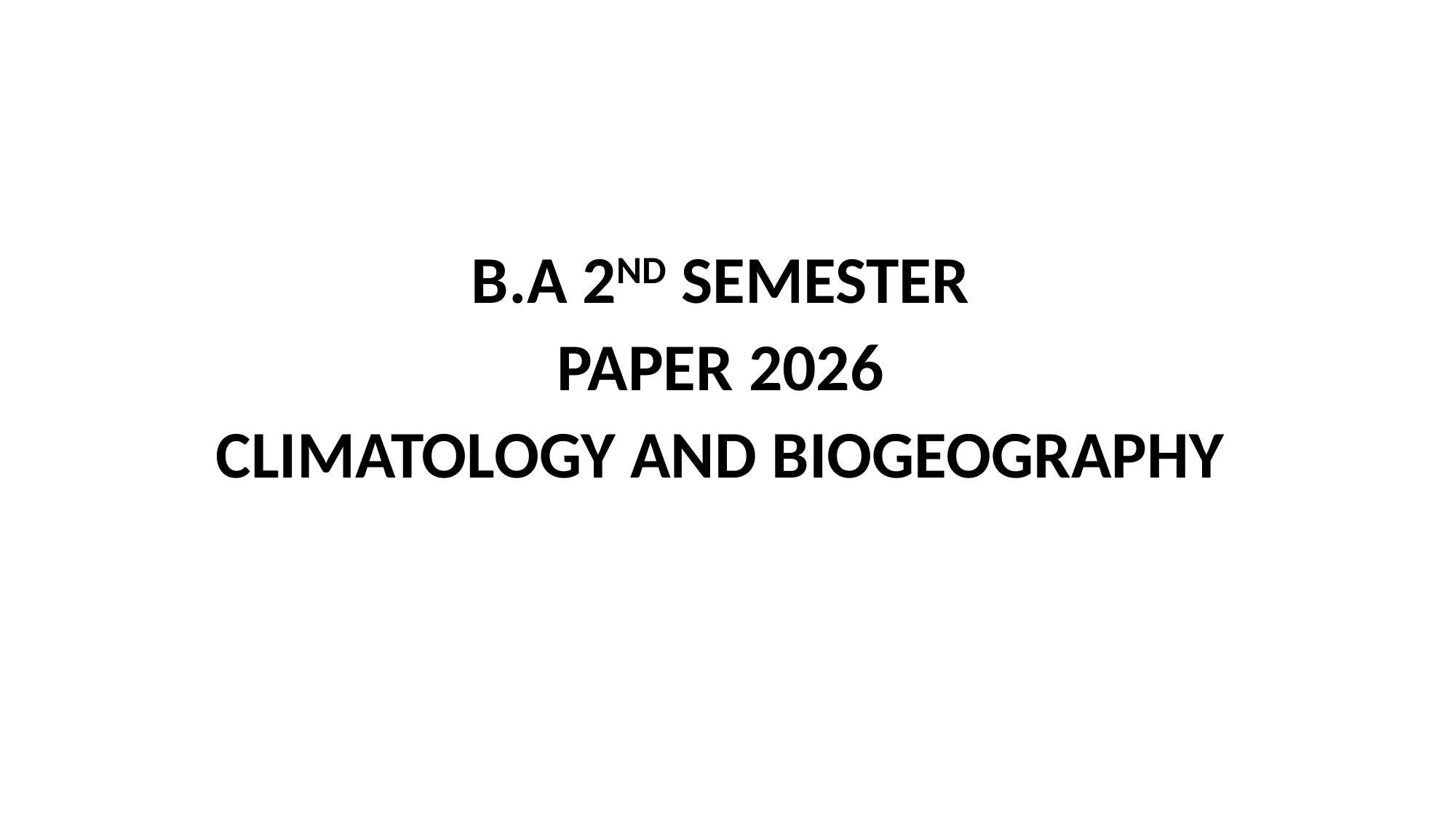

B.A 2ND SEMESTER
PAPER 2026
CLIMATOLOGY AND BIOGEOGRAPHY